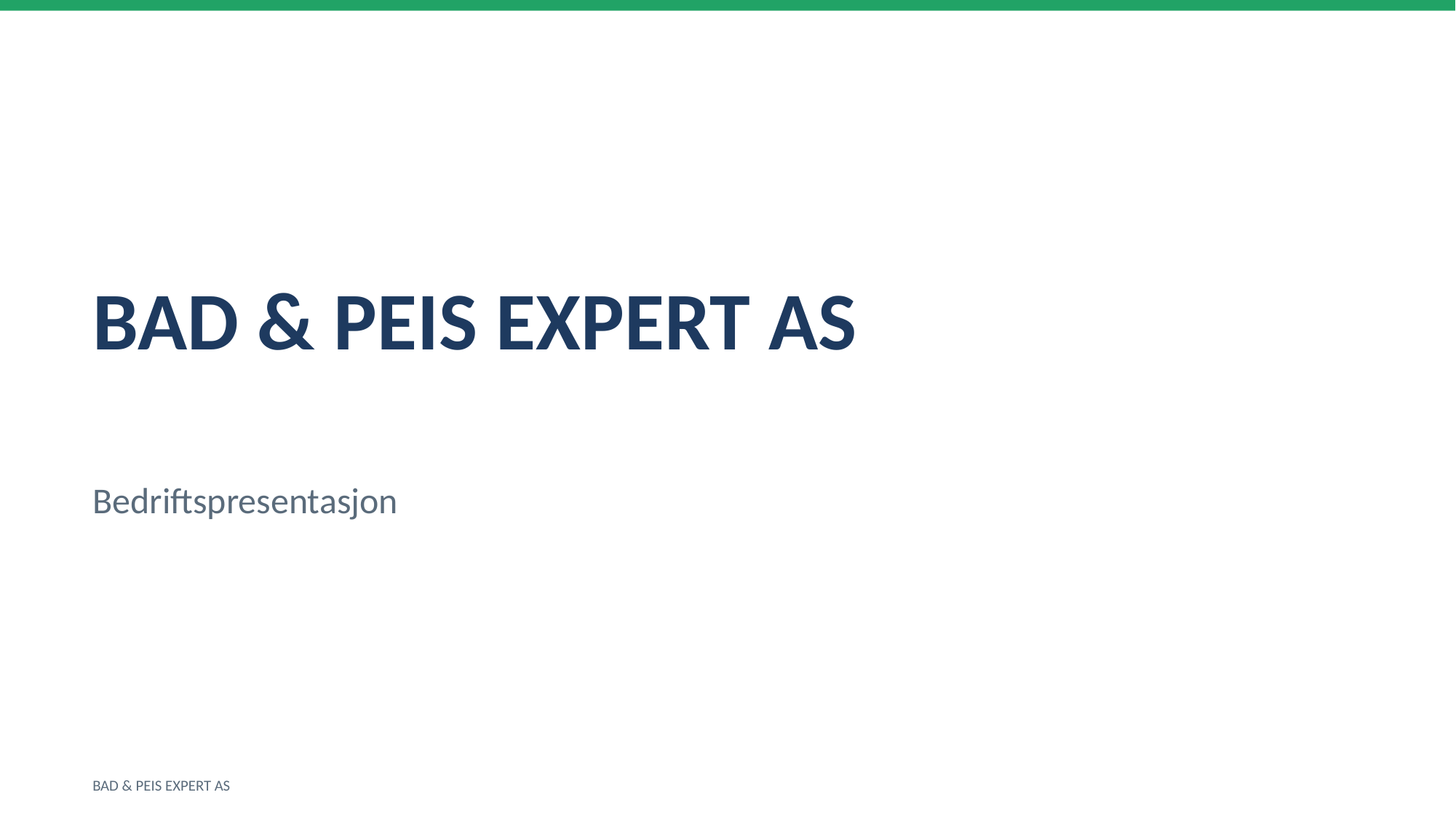

BAD & PEIS EXPERT AS
Bedriftspresentasjon
BAD & PEIS EXPERT AS